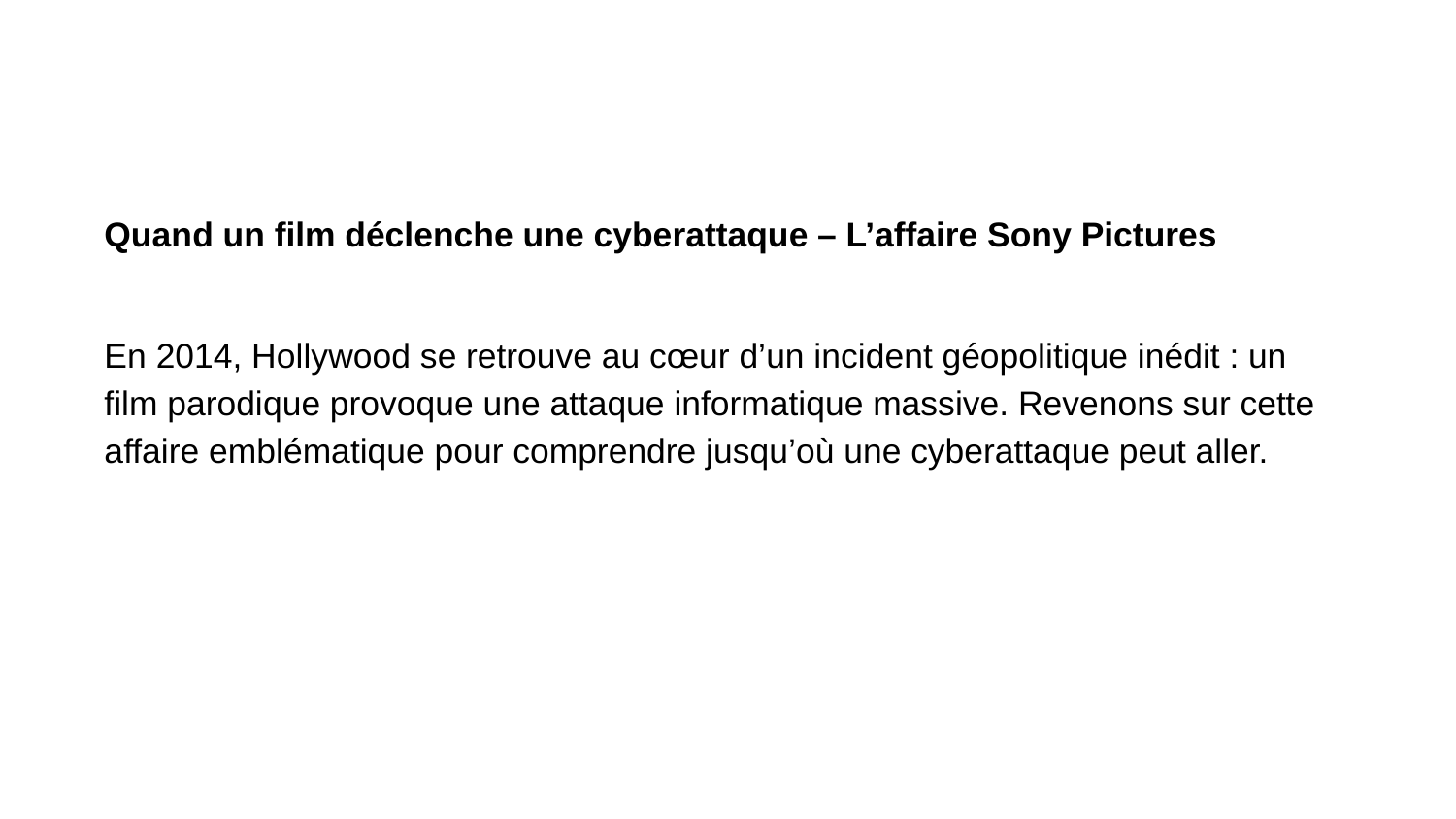

Quand un film déclenche une cyberattaque – L’affaire Sony Pictures
En 2014, Hollywood se retrouve au cœur d’un incident géopolitique inédit : un film parodique provoque une attaque informatique massive. Revenons sur cette affaire emblématique pour comprendre jusqu’où une cyberattaque peut aller.